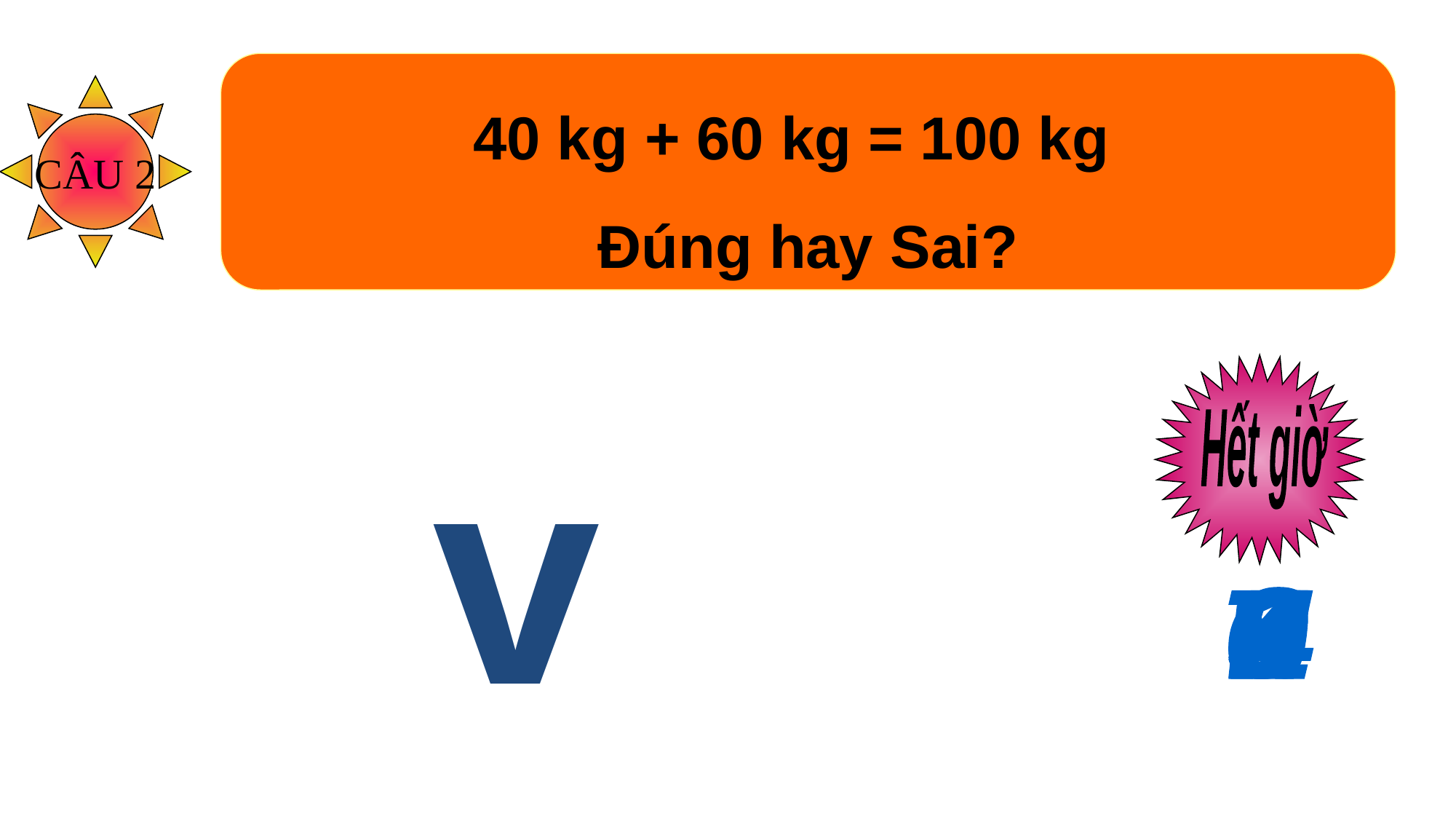

40 kg + 60 kg = 100 kg
Đúng hay Sai?
CÂU 2

Hết giờ
v
2
8
0
1
3
6
7
9
10
5
4